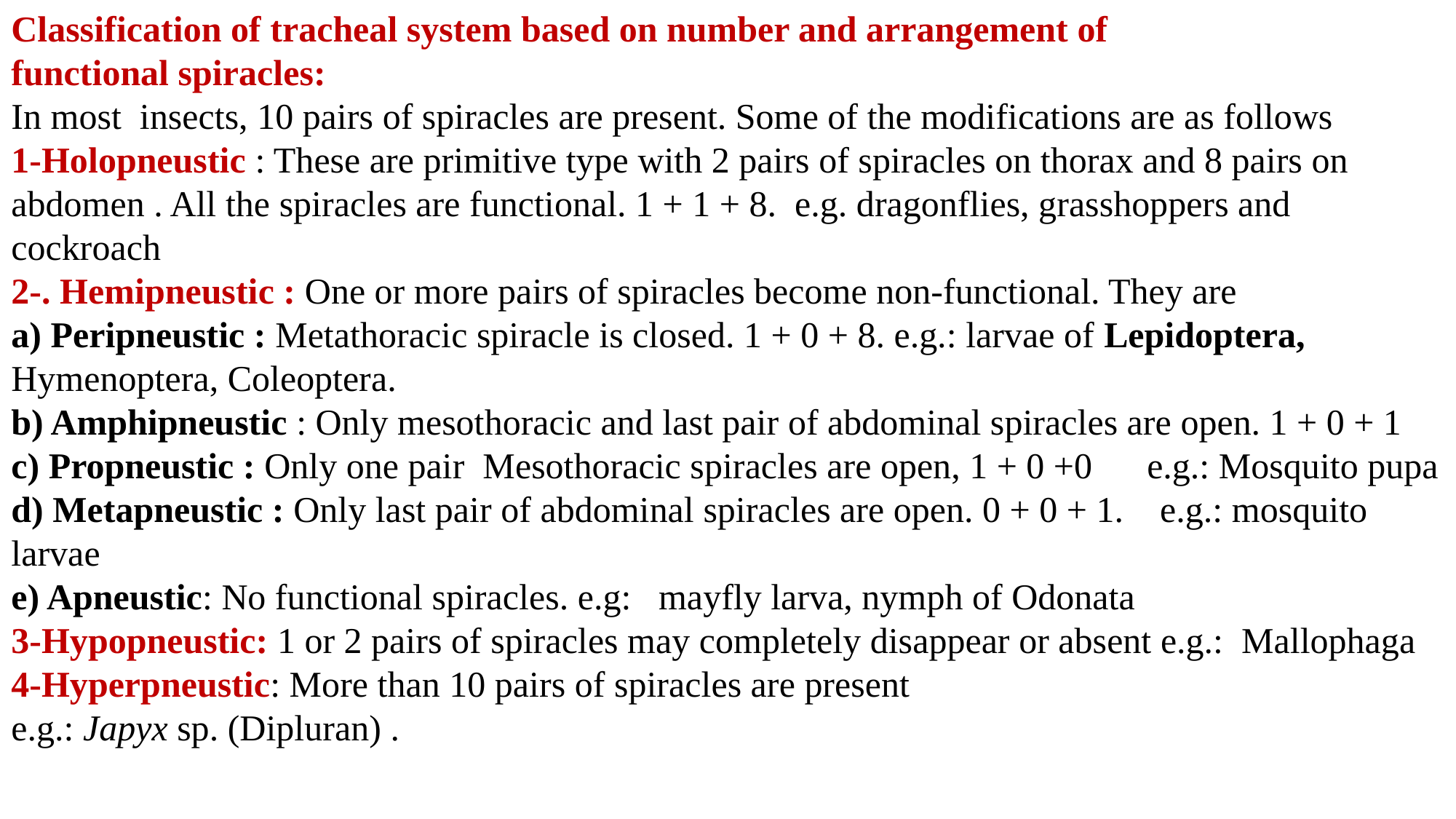

Classification of tracheal system based on number and arrangement of
functional spiracles:
In most  insects, 10 pairs of spiracles are present. Some of the modifications are as follows
1-Holopneustic : These are primitive type with 2 pairs of spiracles on thorax and 8 pairs on abdomen . All the spiracles are functional. 1 + 1 + 8.  e.g. dragonflies, grasshoppers and cockroach
2-. Hemipneustic : One or more pairs of spiracles become non-functional. They are
a) Peripneustic : Metathoracic spiracle is closed. 1 + 0 + 8. e.g.: larvae of Lepidoptera, Hymenoptera, Coleoptera.
b) Amphipneustic : Only mesothoracic and last pair of abdominal spiracles are open. 1 + 0 + 1
c) Propneustic : Only one pair  Mesothoracic spiracles are open, 1 + 0 +0      e.g.: Mosquito pupa
d) Metapneustic : Only last pair of abdominal spiracles are open. 0 + 0 + 1.    e.g.: mosquito larvae
e) Apneustic: No functional spiracles. e.g:   mayfly larva, nymph of Odonata
3-Hypopneustic: 1 or 2 pairs of spiracles may completely disappear or absent e.g.:  Mallophaga
4-Hyperpneustic: More than 10 pairs of spiracles are present
e.g.: Japyx sp. (Dipluran) .